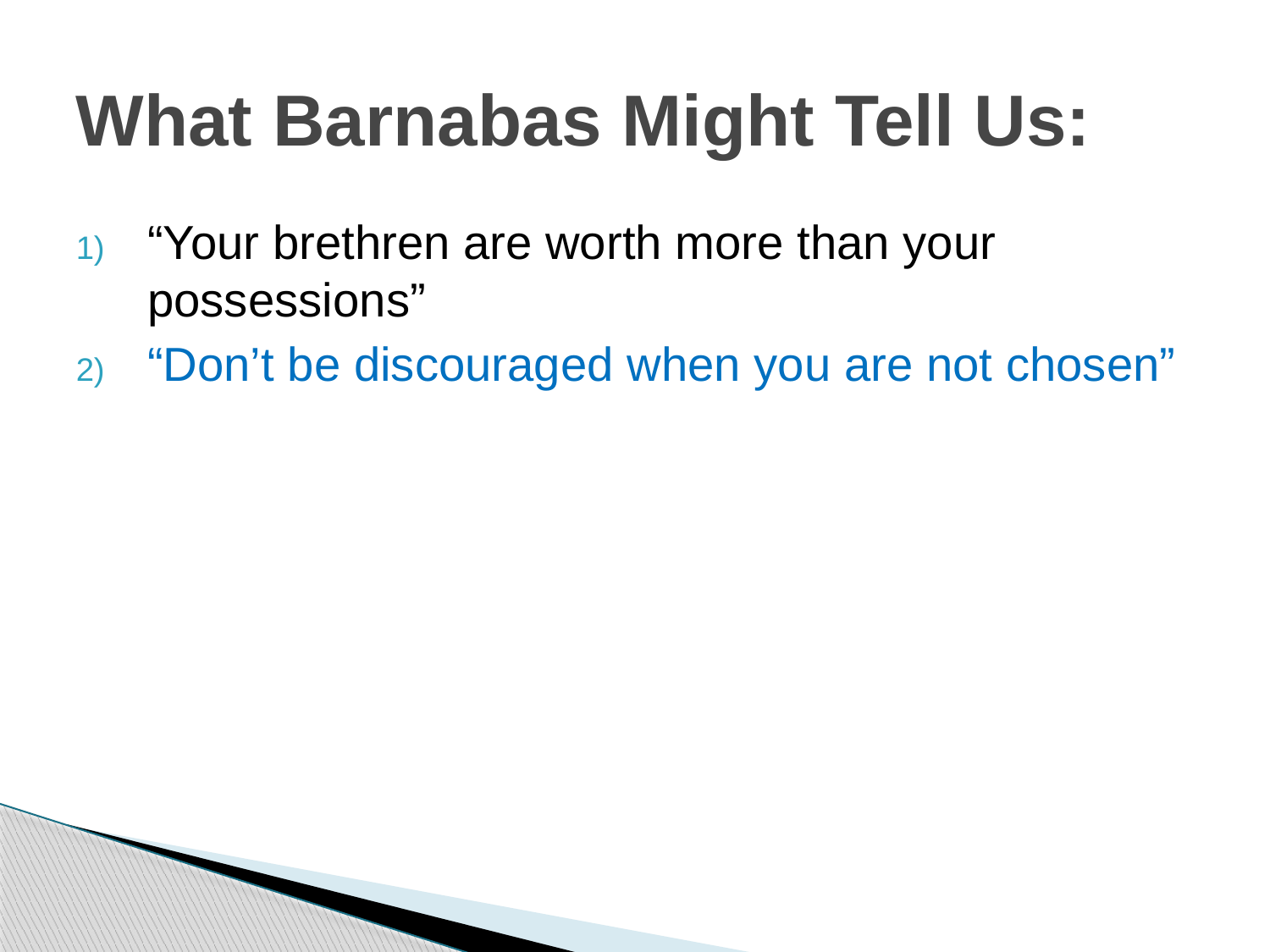

# What Barnabas Might Tell Us:
“Your brethren are worth more than your possessions”
“Don’t be discouraged when you are not chosen”